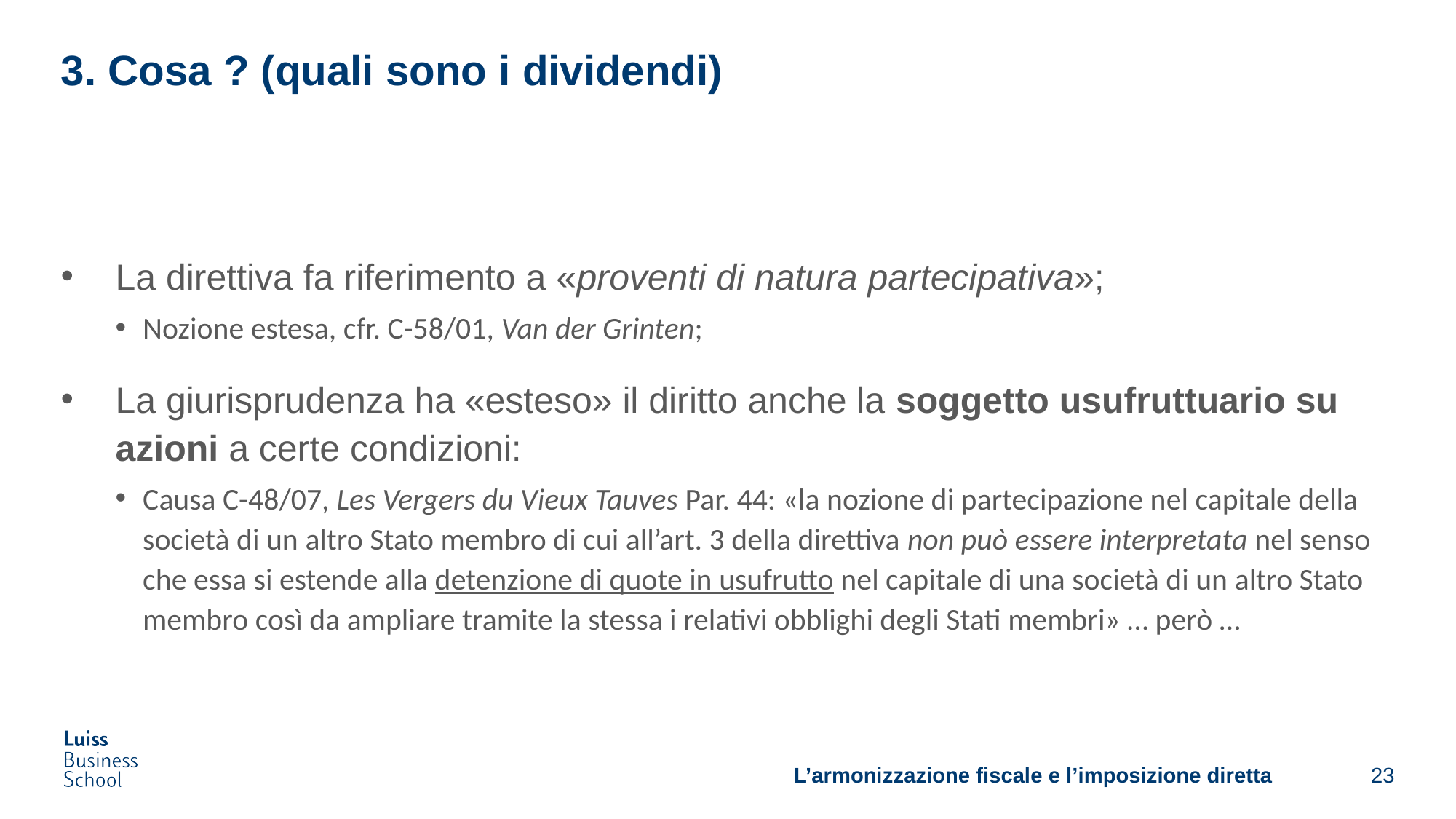

# 3. Cosa ? (quali sono i dividendi)
La direttiva fa riferimento a «proventi di natura partecipativa»;
Nozione estesa, cfr. C-58/01, Van der Grinten;
La giurisprudenza ha «esteso» il diritto anche la soggetto usufruttuario su azioni a certe condizioni:
Causa C-48/07, Les Vergers du Vieux Tauves Par. 44: «la nozione di partecipazione nel capitale della società di un altro Stato membro di cui all’art. 3 della direttiva non può essere interpretata nel senso che essa si estende alla detenzione di quote in usufrutto nel capitale di una società di un altro Stato membro così da ampliare tramite la stessa i relativi obblighi degli Stati membri» … però …
L’armonizzazione fiscale e l’imposizione diretta
23